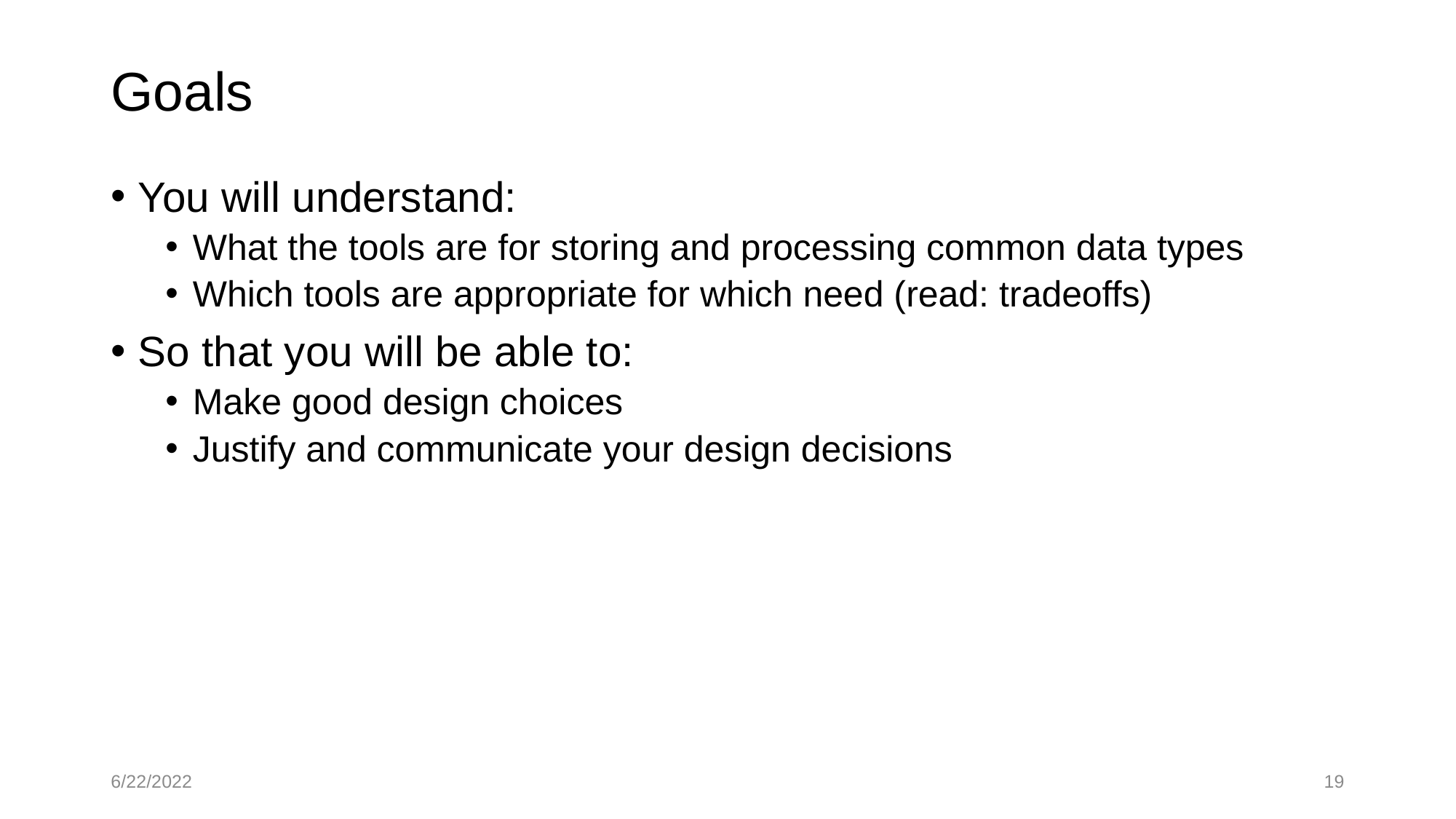

# Goals
You will understand:
What the tools are for storing and processing common data types
Which tools are appropriate for which need (read: tradeoffs)
So that you will be able to:
Make good design choices
Justify and communicate your design decisions
6/22/2022
19